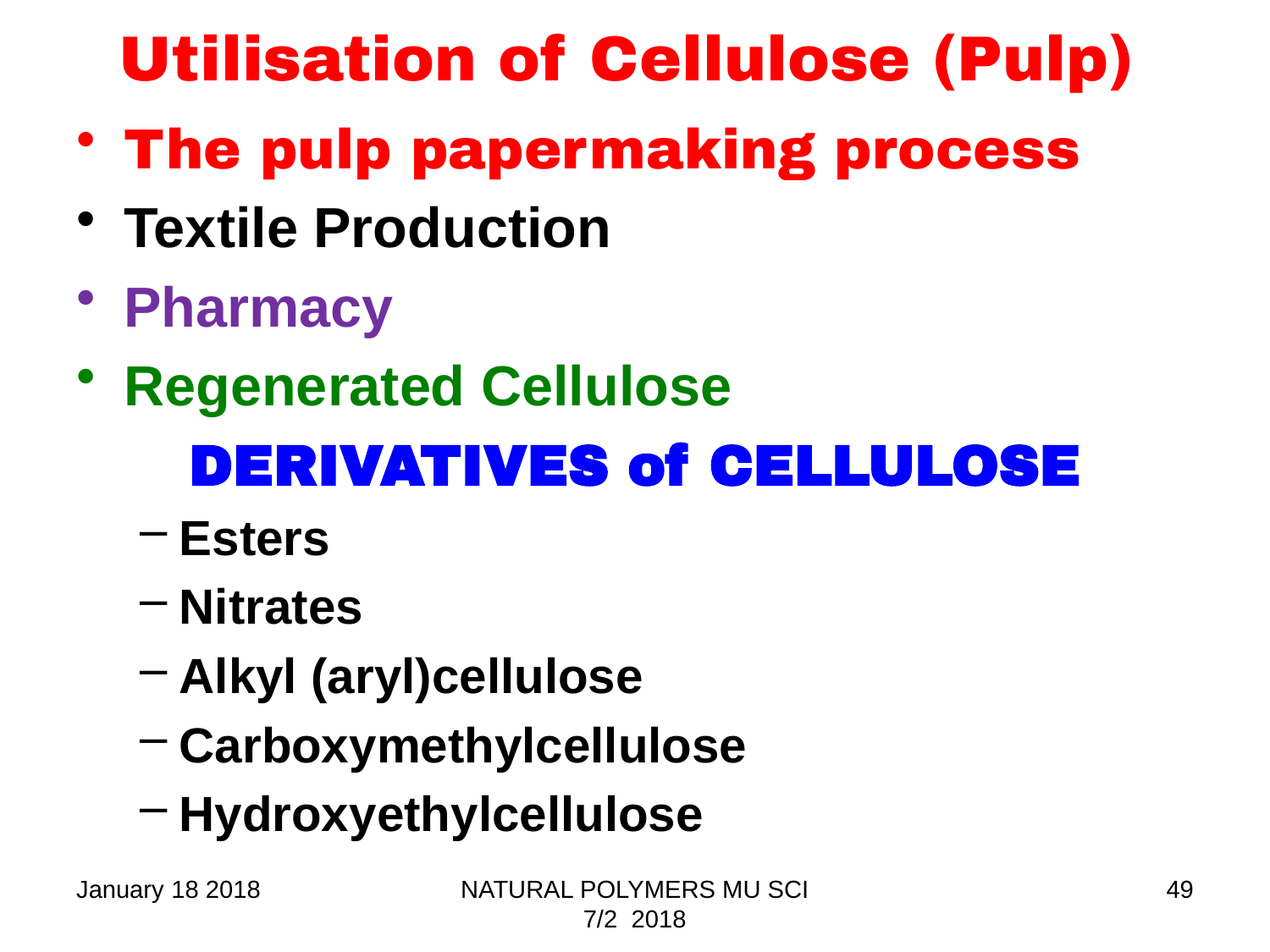

# Utilisation of Cellulose (Pulp)
The pulp papermaking process
Textile Production
Pharmacy
Regenerated Cellulose
DERIVATIVES of CELLULOSE
Esters
Nitrates
Alkyl (aryl)cellulose
Carboxymethylcellulose
Hydroxyethylcellulose

January 18 2018
NATURAL POLYMERS MU SCI 7/2  2018
49